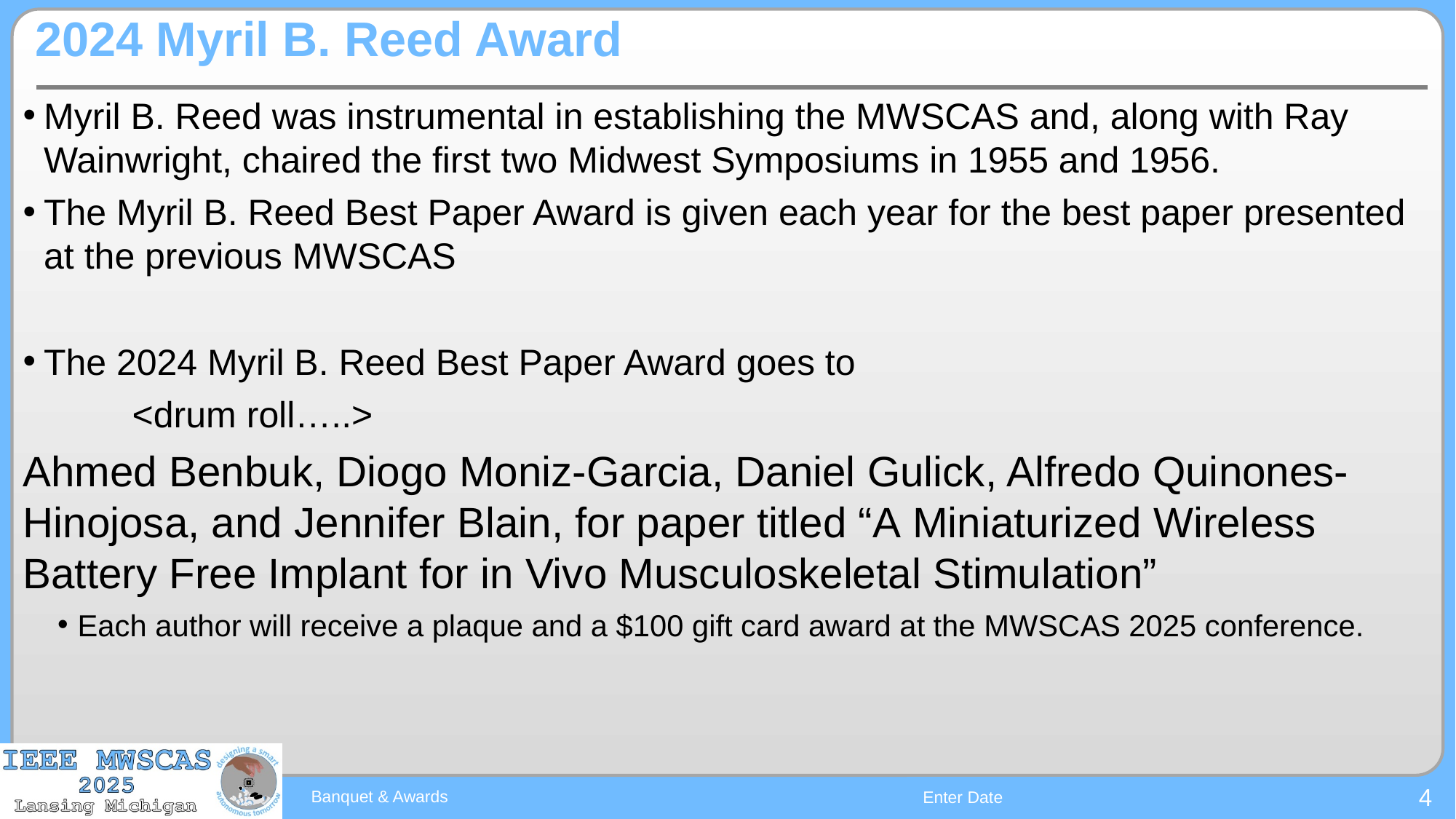

# 2024 Myril B. Reed Award
Myril B. Reed was instrumental in establishing the MWSCAS and, along with Ray Wainwright, chaired the first two Midwest Symposiums in 1955 and 1956.
The Myril B. Reed Best Paper Award is given each year for the best paper presented at the previous MWSCAS

The 2024 Myril B. Reed Best Paper Award goes to
	<drum roll…..>
Ahmed Benbuk, Diogo Moniz-Garcia, Daniel Gulick, Alfredo Quinones-Hinojosa, and Jennifer Blain, for paper titled “A Miniaturized Wireless Battery Free Implant for in Vivo Musculoskeletal Stimulation”
Each author will receive a plaque and a $100 gift card award at the MWSCAS 2025 conference.
Banquet & Awards
4
Enter Date